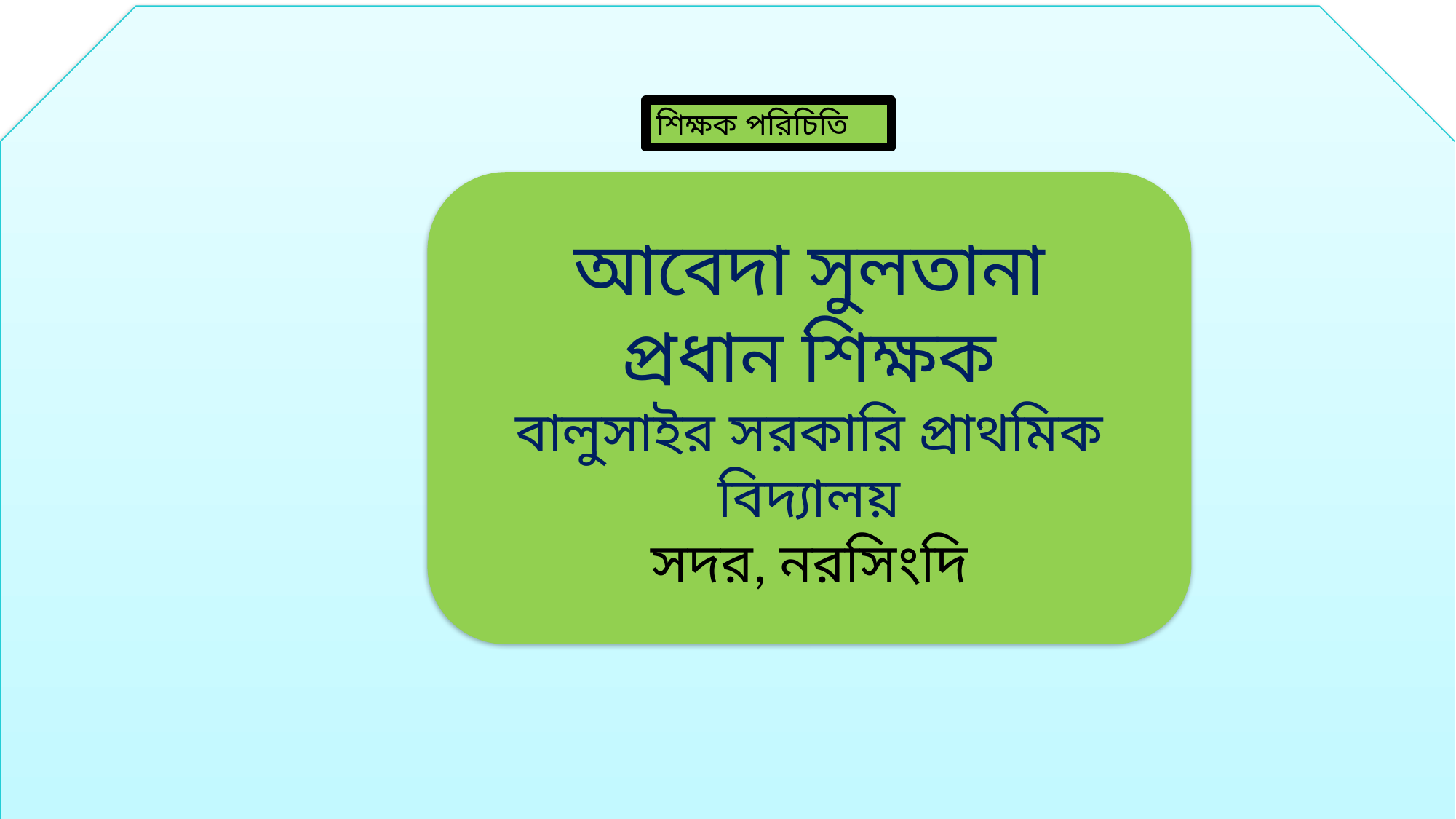

শি
শিক্ষক পরিচিতি
আবেদা সুলতানা
প্রধান শিক্ষক
বালুসাইর সরকারি প্রাথমিক বিদ্যালয়
সদর, নরসিংদি